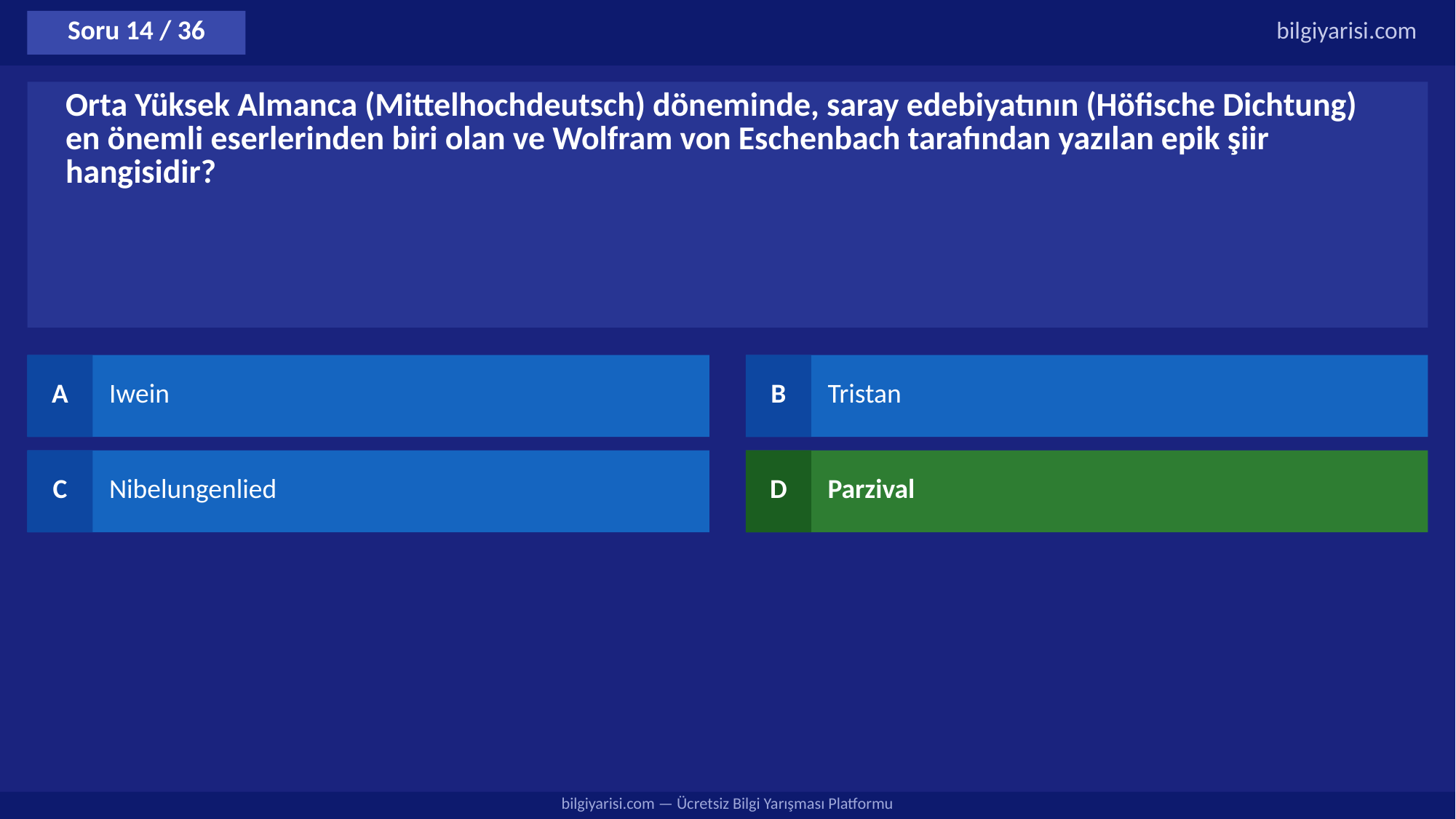

Soru 14 / 36
bilgiyarisi.com

Orta Yüksek Almanca (Mittelhochdeutsch) döneminde, saray edebiyatının (Höfische Dichtung) en önemli eserlerinden biri olan ve Wolfram von Eschenbach tarafından yazılan epik şiir hangisidir?

A
Iwein

B
Tristan

C
Nibelungenlied

D
Parzival
bilgiyarisi.com — Ücretsiz Bilgi Yarışması Platformu